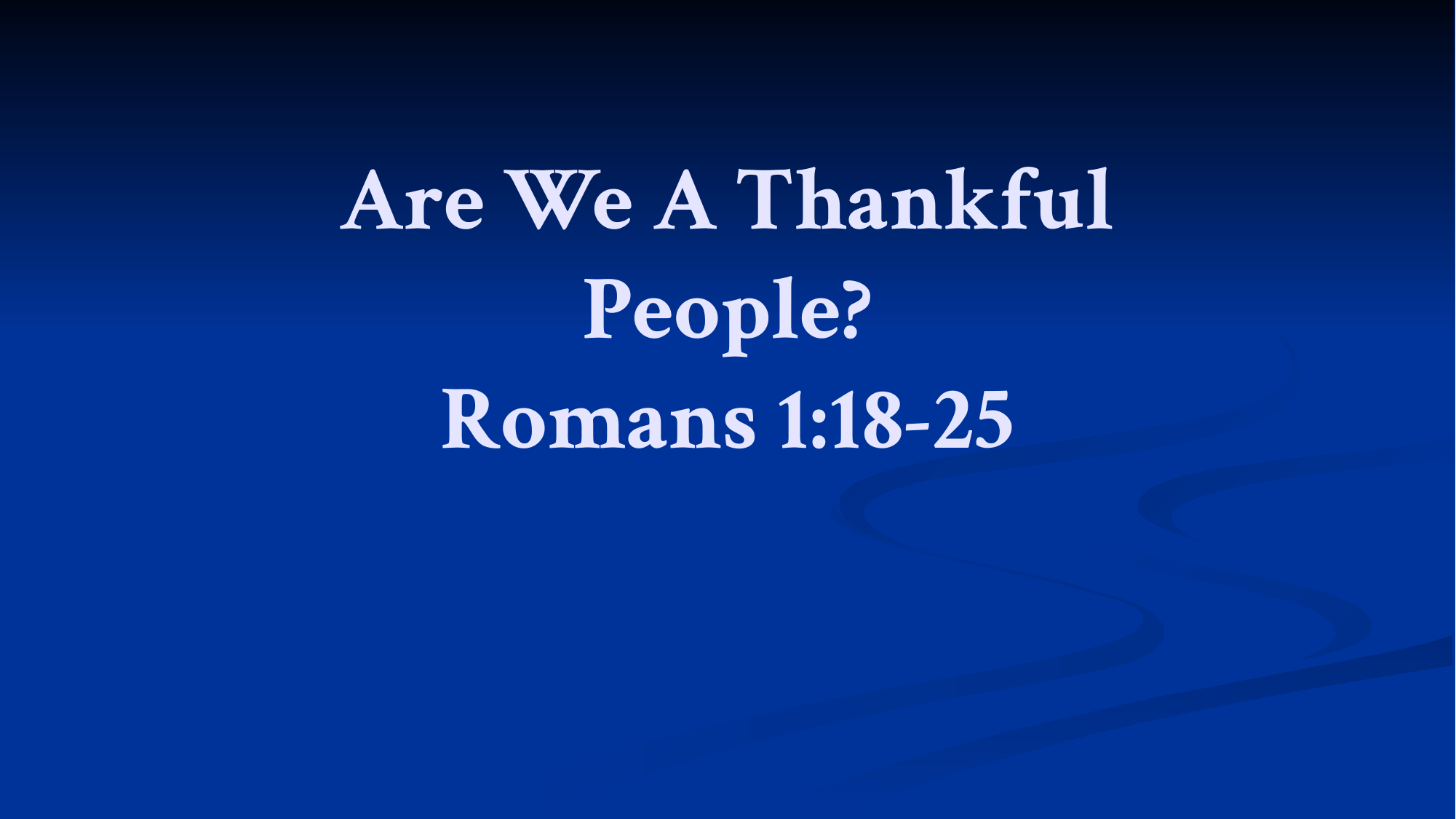

# Are We A Thankful People? Romans 1:18-25